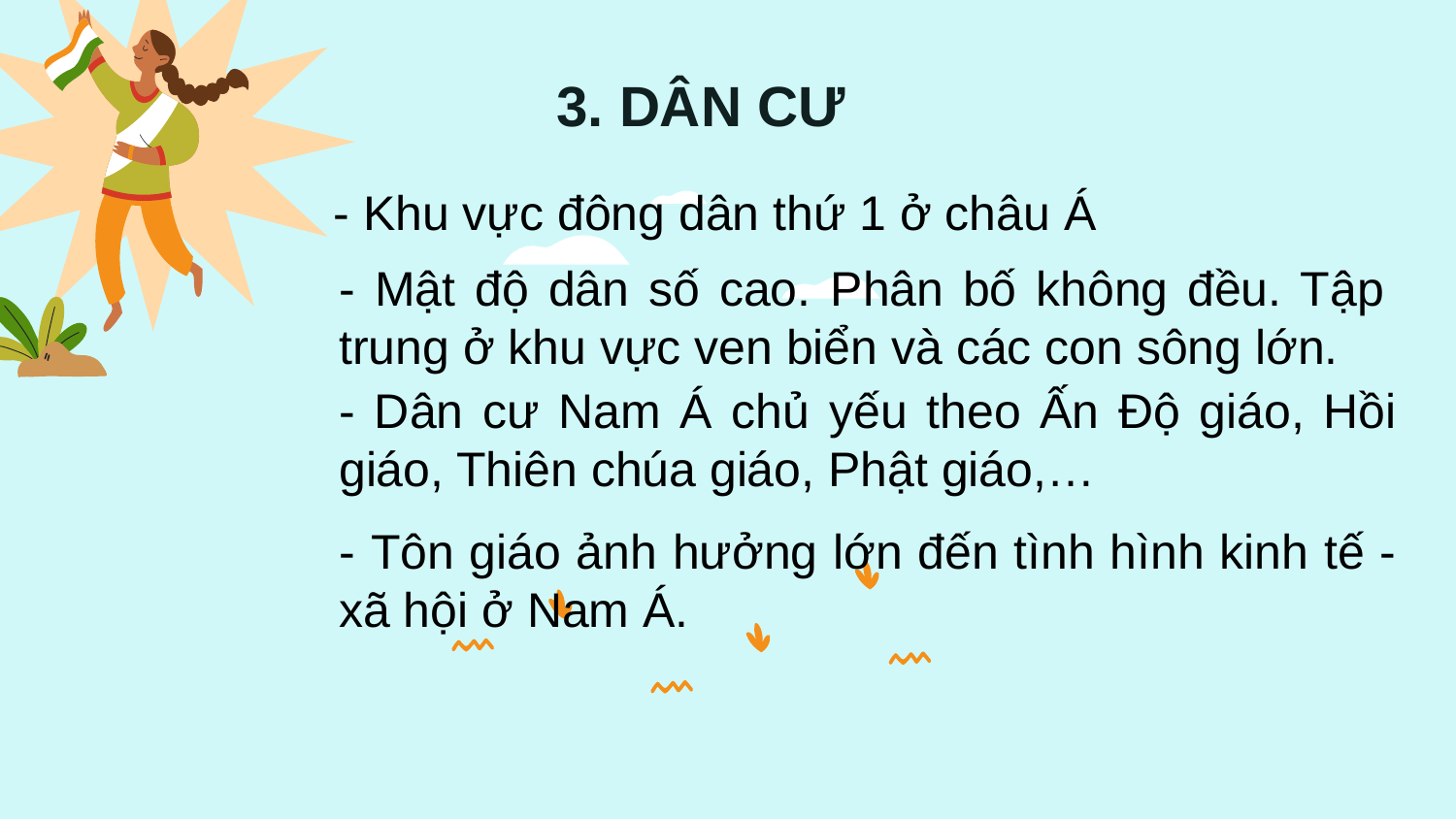

3. DÂN CƯ
- Khu vực đông dân thứ 1 ở châu Á

- Mật độ dân số cao. Phân bố không đều. Tập trung ở khu vực ven biển và các con sông lớn.

- Dân cư Nam Á chủ yếu theo Ấn Độ giáo, Hồi giáo, Thiên chúa giáo, Phật giáo,…
- Tôn giáo ảnh hưởng lớn đến tình hình kinh tế - xã hội ở Nam Á.